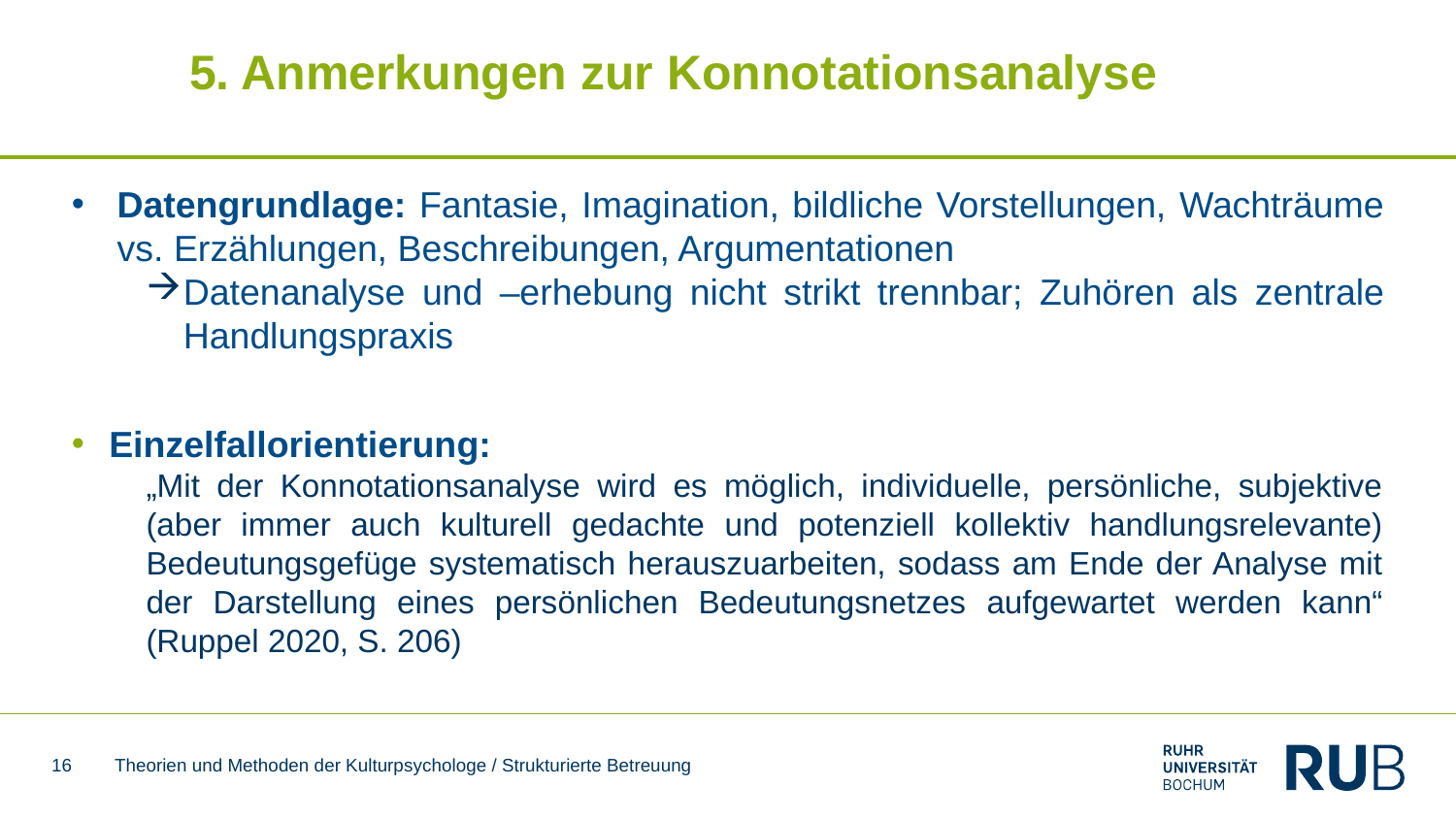

# 5. Anmerkungen zur Konnotationsanalyse
Datengrundlage: Fantasie, Imagination, bildliche Vorstellungen, Wachträume vs. Erzählungen, Beschreibungen, Argumentationen
Datenanalyse und –erhebung nicht strikt trennbar; Zuhören als zentrale Handlungspraxis

Einzelfallorientierung:
„Mit der Konnotationsanalyse wird es möglich, individuelle, persönliche, subjektive (aber immer auch kulturell gedachte und potenziell kollektiv handlungsrelevante) Bedeutungsgefüge systematisch herauszuarbeiten, sodass am Ende der Analyse mit der Darstellung eines persönlichen Bedeutungsnetzes aufgewartet werden kann“ (Ruppel 2020, S. 206)

16
Theorien und Methoden der Kulturpsychologe / Strukturierte Betreuung